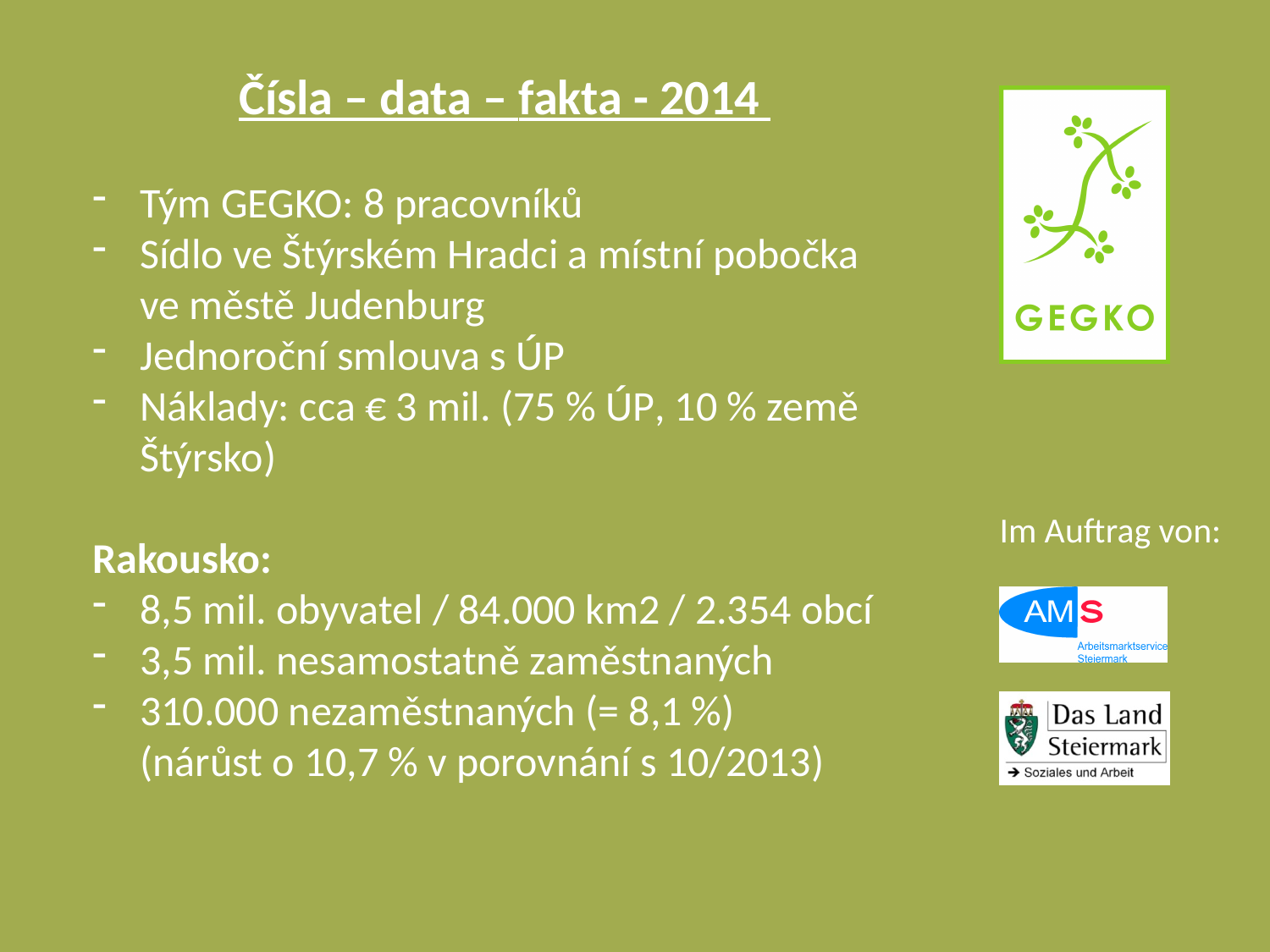

Čísla – data – fakta - 2014

Tým GEGKO: 8 pracovníků
Sídlo ve Štýrském Hradci a místní pobočka  ve městě Judenburg
Jednoroční smlouva s ÚP
Náklady: cca € 3 mil. (75 % ÚP, 10 % země Štýrsko)

Rakousko:
8,5 mil. obyvatel / 84.000 km2 / 2.354 obcí
3,5 mil. nesamostatně zaměstnaných
310.000 nezaměstnaných (= 8,1 %)
(nárůst o 10,7 % v porovnání s 10/2013)